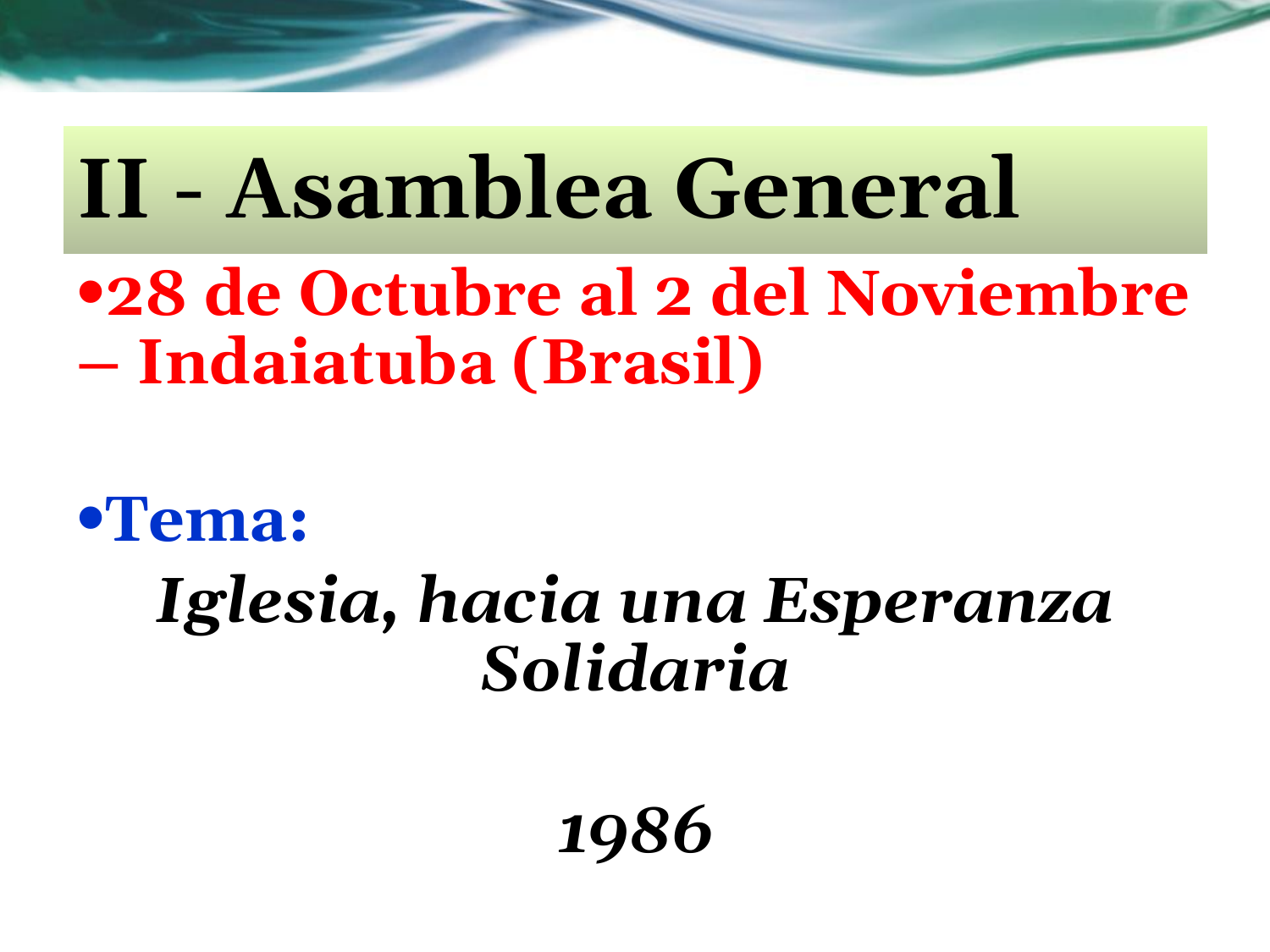

# II - Asamblea General
28 de Octubre al 2 del Noviembre – Indaiatuba (Brasil)
Tema:
Iglesia, hacia una Esperanza Solidaria

1986